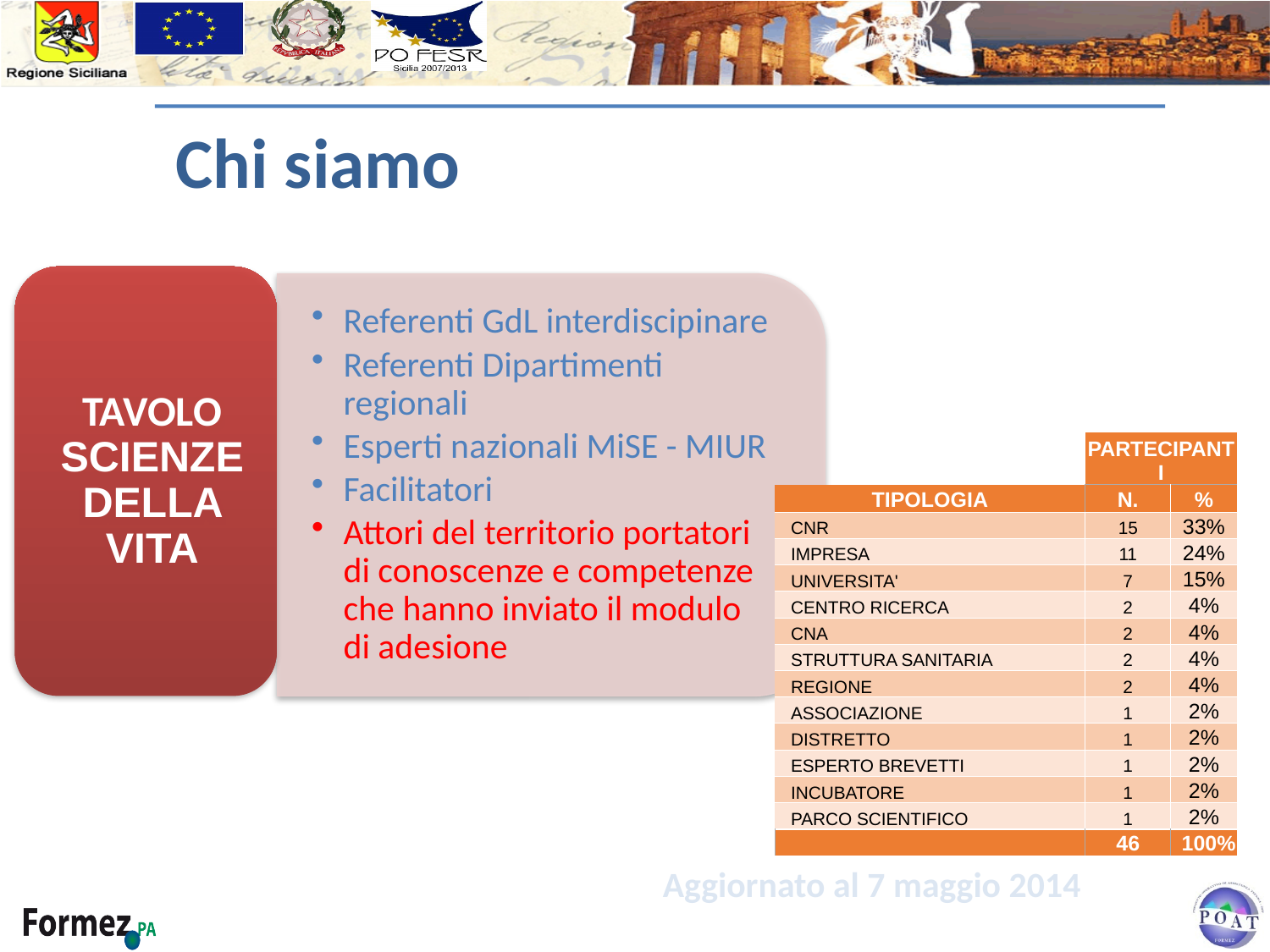

Chi siamo
Referenti GdL interdiscipinare
Referenti Dipartimenti regionali
Esperti nazionali MiSE - MIUR
Facilitatori
Attori del territorio portatori di conoscenze e competenze che hanno inviato il modulo di adesione
TAVOLO SCIENZE DELLA VITA
|  | PARTECIPANTI |  |
| --- | --- | --- |
| TIPOLOGIA | N. | % |
| CNR | 15 | 33% |
| IMPRESA | 11 | 24% |
| UNIVERSITA' | 7 | 15% |
| CENTRO RICERCA | 2 | 4% |
| CNA | 2 | 4% |
| STRUTTURA SANITARIA | 2 | 4% |
| REGIONE | 2 | 4% |
| ASSOCIAZIONE | 1 | 2% |
| DISTRETTO | 1 | 2% |
| ESPERTO BREVETTI | 1 | 2% |
| INCUBATORE | 1 | 2% |
| PARCO SCIENTIFICO | 1 | 2% |
|  | 46 | 100% |
Aggiornato al 7 maggio 2014